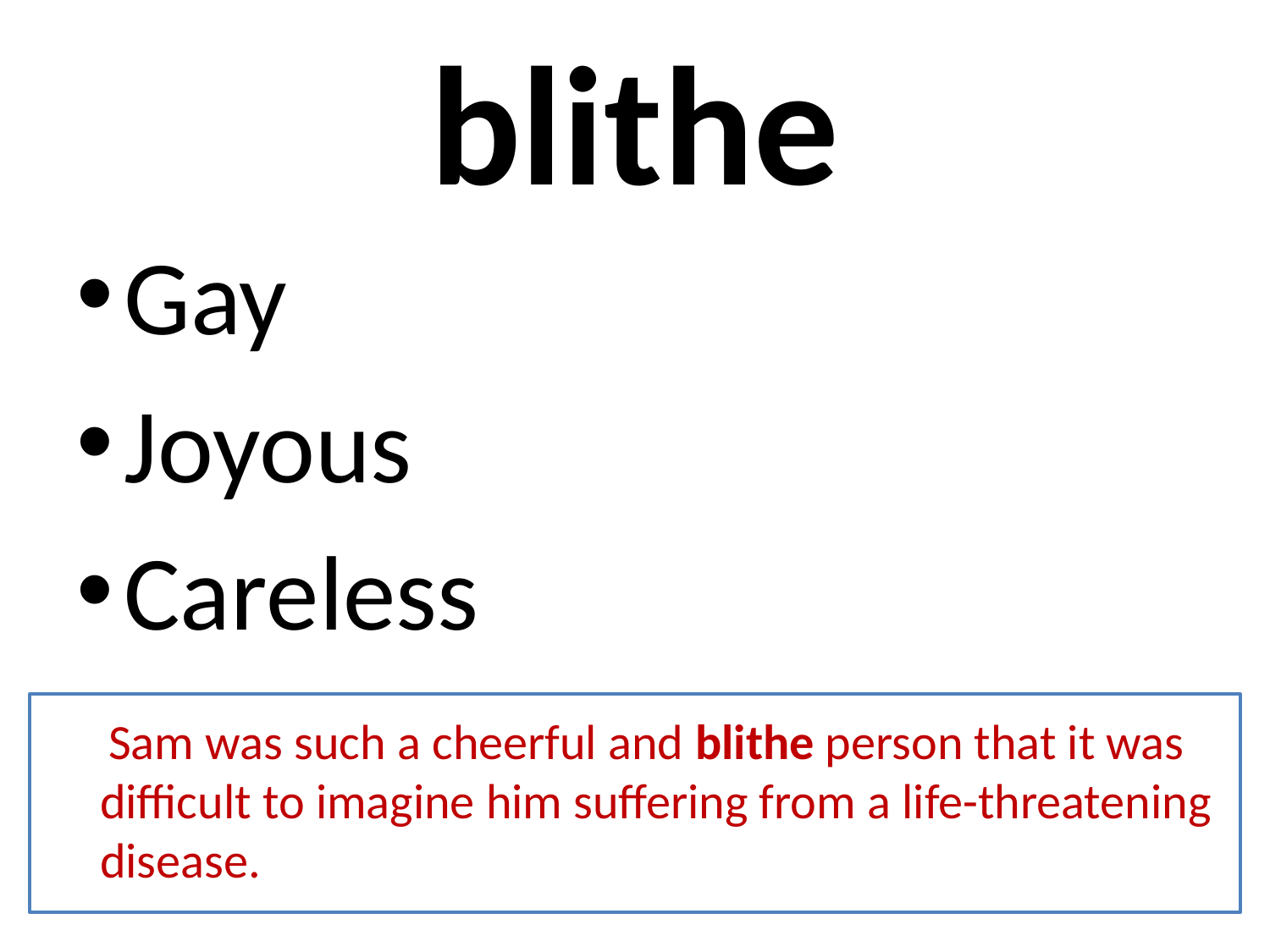

# blithe
Gay
Joyous
Careless

     Sam was such a cheerful and blithe person that it was difficult to imagine him suffering from a life-threatening disease.